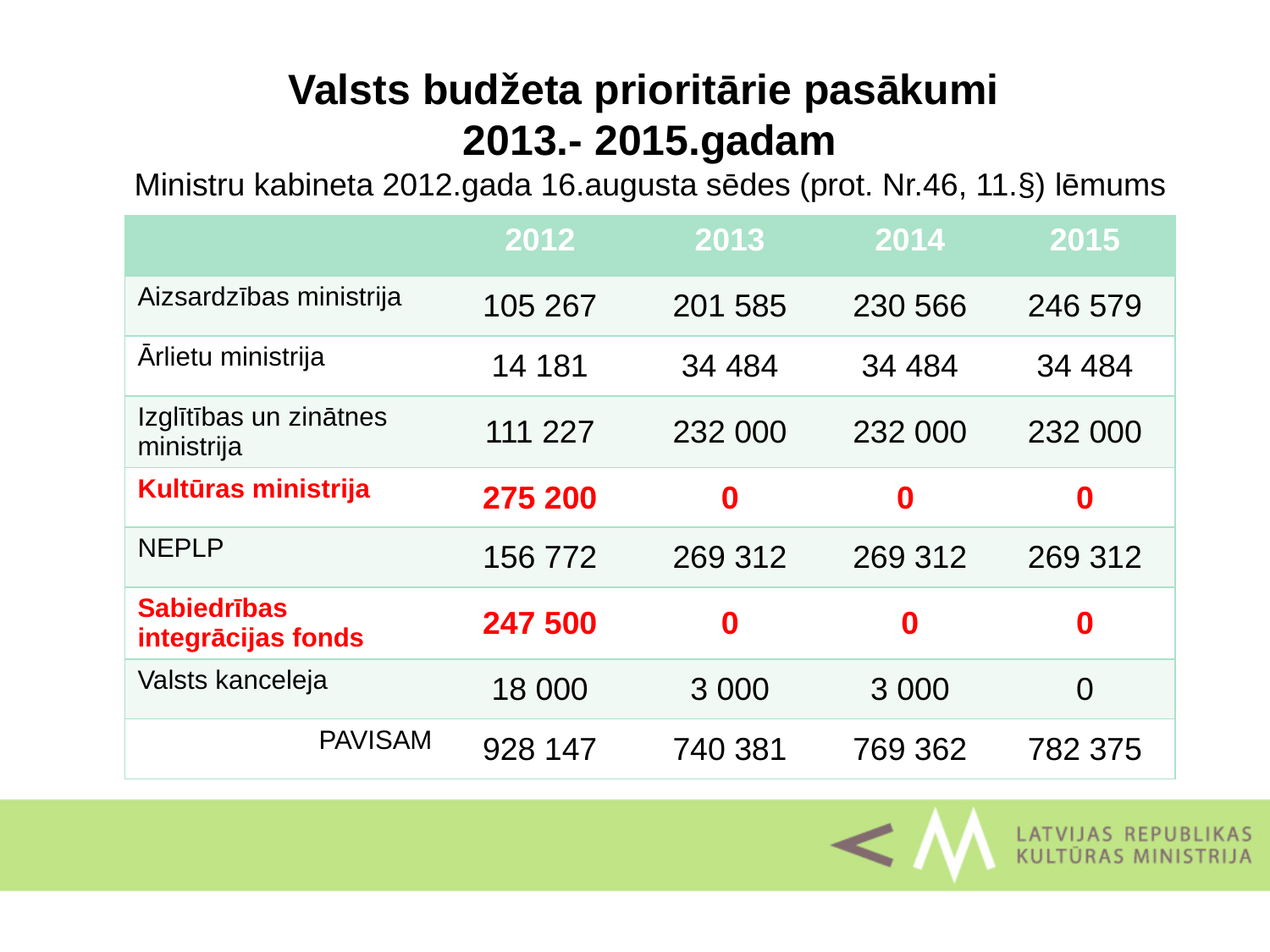

Valsts budžeta prioritārie pasākumi
2013.- 2015.gadam
Ministru kabineta 2012.gada 16.augusta sēdes (prot. Nr.46, 11.§) lēmums
|  | 2012 | 2013 | 2014 | 2015 |
| --- | --- | --- | --- | --- |
| Aizsardzības ministrija | 105 267 | 201 585 | 230 566 | 246 579 |
| Ārlietu ministrija | 14 181 | 34 484 | 34 484 | 34 484 |
| Izglītības un zinātnes ministrija | 111 227 | 232 000 | 232 000 | 232 000 |
| Kultūras ministrija | 275 200 | 0 | 0 | 0 |
| NEPLP | 156 772 | 269 312 | 269 312 | 269 312 |
| Sabiedrības integrācijas fonds | 247 500 | 0 | 0 | 0 |
| Valsts kanceleja | 18 000 | 3 000 | 3 000 | 0 |
| PAVISAM | 928 147 | 740 381 | 769 362 | 782 375 |